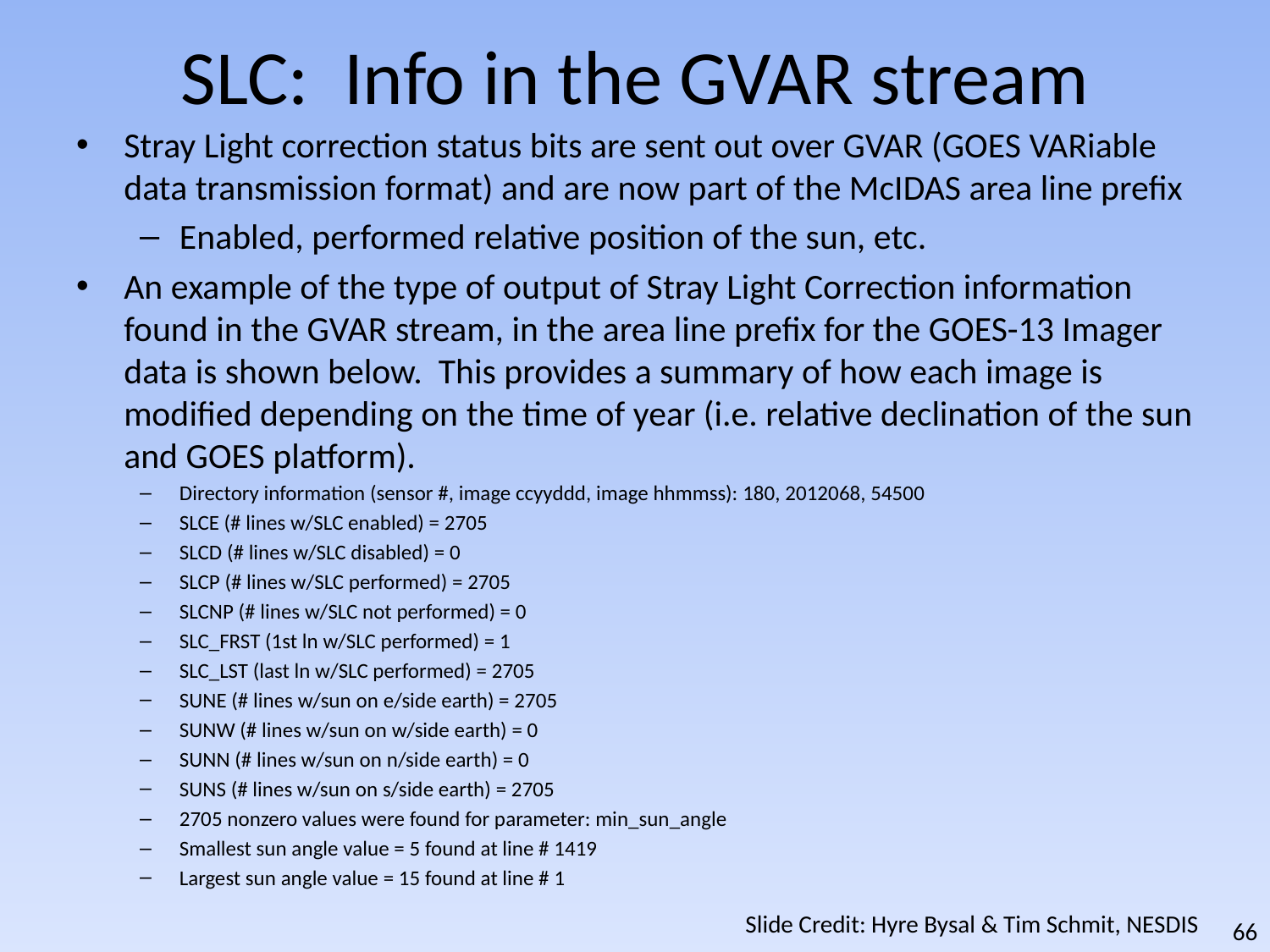

# SLC:  Info in the GVAR stream
Stray Light correction status bits are sent out over GVAR (GOES VARiable data transmission format) and are now part of the McIDAS area line prefix
Enabled, performed relative position of the sun, etc.
An example of the type of output of Stray Light Correction information found in the GVAR stream, in the area line prefix for the GOES-13 Imager data is shown below.  This provides a summary of how each image is modified depending on the time of year (i.e. relative declination of the sun and GOES platform).
Directory information (sensor #, image ccyyddd, image hhmmss): 180, 2012068, 54500
SLCE (# lines w/SLC enabled) = 2705
SLCD (# lines w/SLC disabled) = 0
SLCP (# lines w/SLC performed) = 2705
SLCNP (# lines w/SLC not performed) = 0
SLC_FRST (1st ln w/SLC performed) = 1
SLC_LST (last ln w/SLC performed) = 2705
SUNE (# lines w/sun on e/side earth) = 2705
SUNW (# lines w/sun on w/side earth) = 0
SUNN (# lines w/sun on n/side earth) = 0
SUNS (# lines w/sun on s/side earth) = 2705
2705 nonzero values were found for parameter: min_sun_angle
Smallest sun angle value = 5 found at line # 1419
Largest sun angle value = 15 found at line # 1
Slide Credit: Hyre Bysal & Tim Schmit, NESDIS